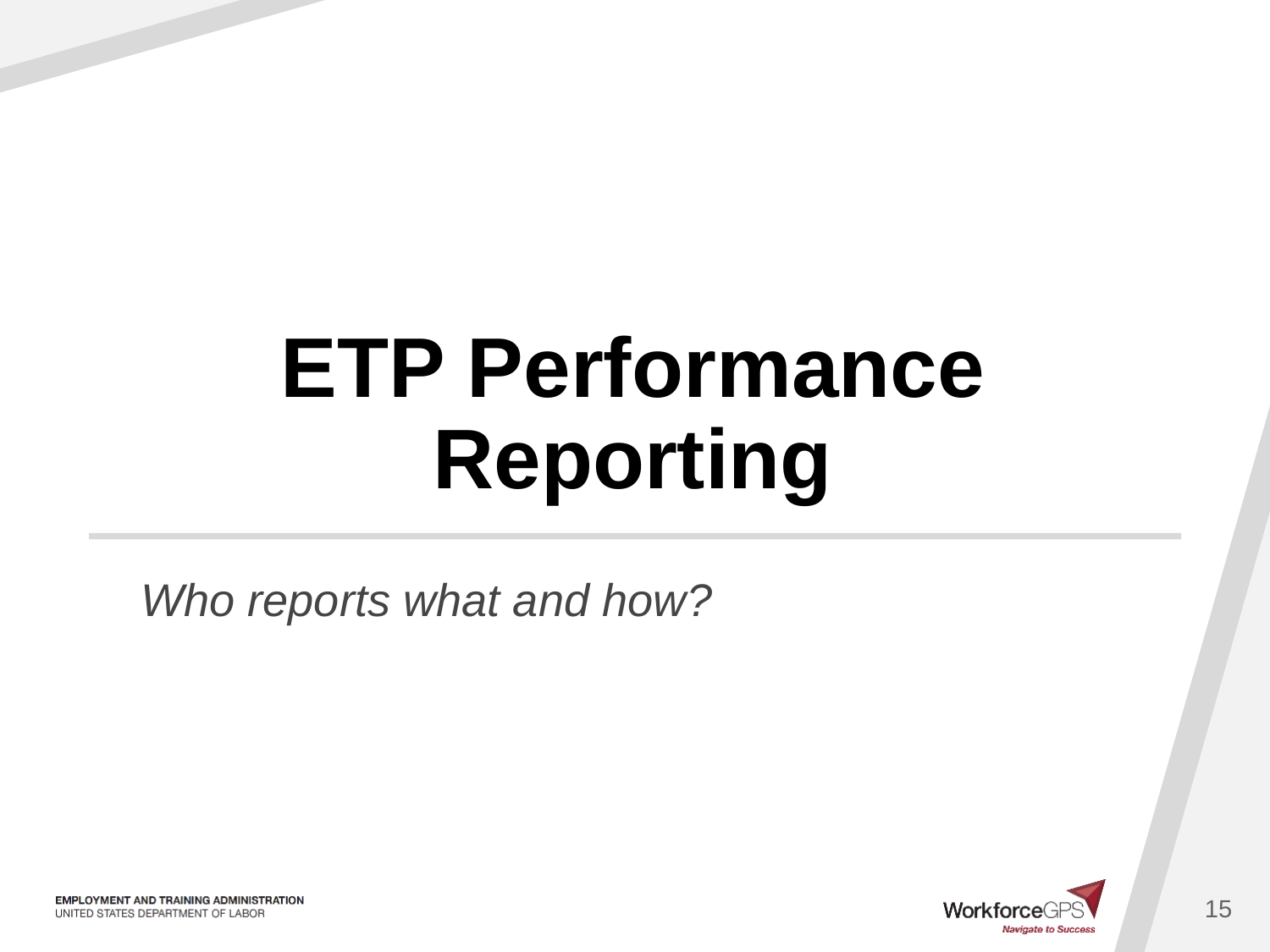

# ETP Performance Reporting
Who reports what and how?
15